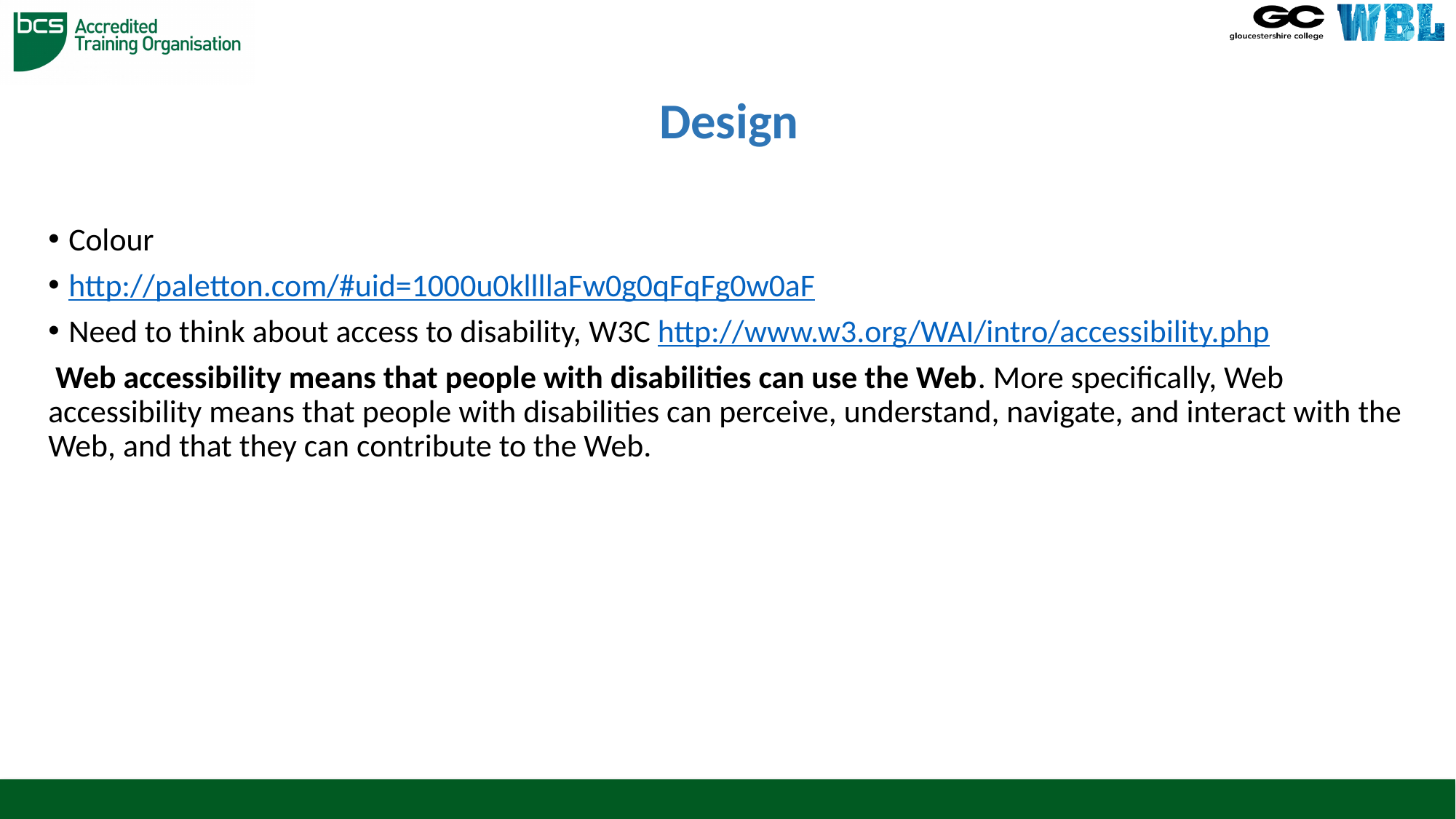

# Design
Colour
http://paletton.com/#uid=1000u0kllllaFw0g0qFqFg0w0aF
Need to think about access to disability, W3C http://www.w3.org/WAI/intro/accessibility.php
 Web accessibility means that people with disabilities can use the Web. More specifically, Web accessibility means that people with disabilities can perceive, understand, navigate, and interact with the Web, and that they can contribute to the Web.